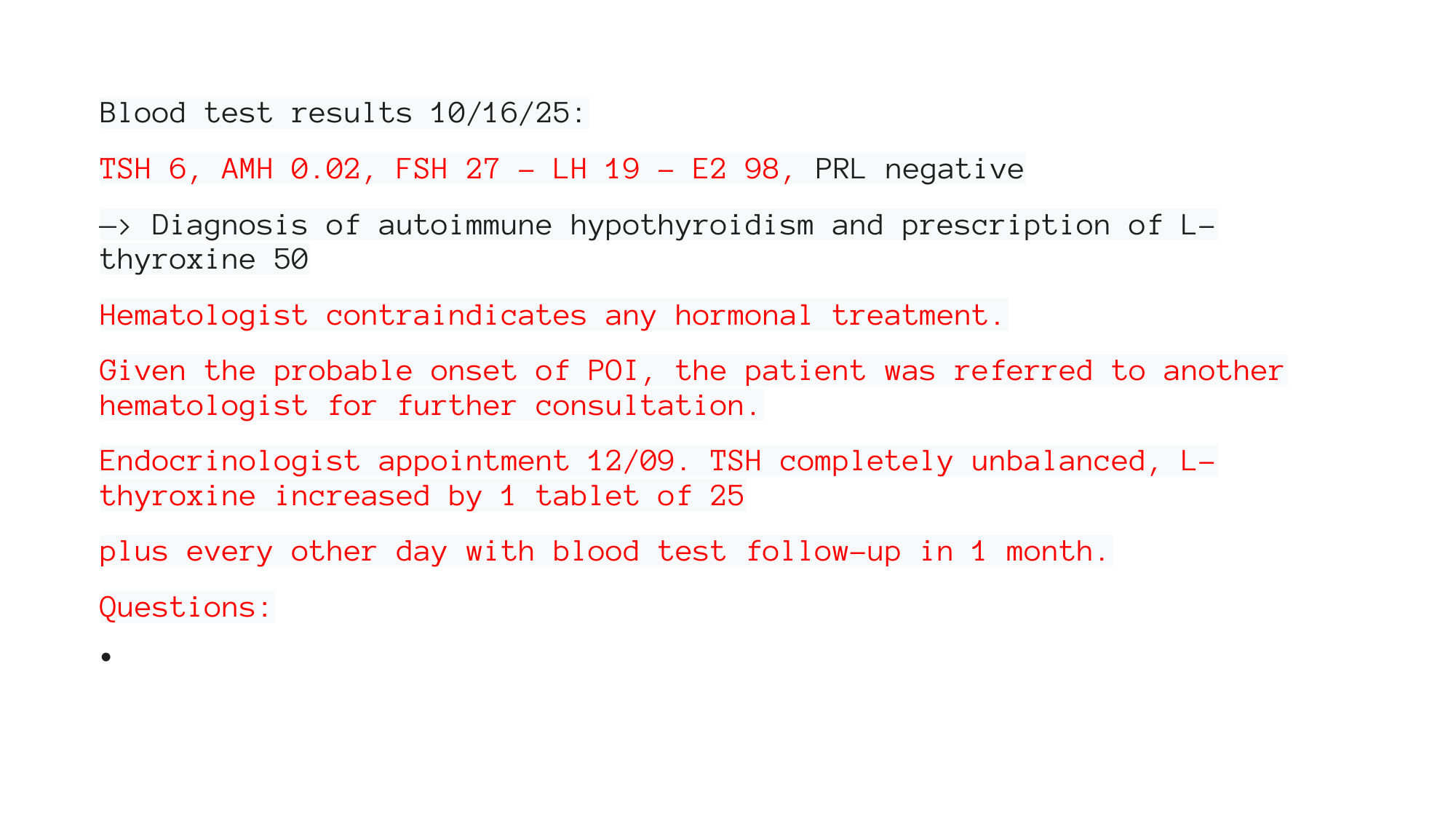

#
Blood test results 10/16/25:
TSH 6, AMH 0.02, FSH 27 - LH 19 - E2 98, PRL negative
—> Diagnosis of autoimmune hypothyroidism and prescription of L-thyroxine 50
Hematologist contraindicates any hormonal treatment.
Given the probable onset of POI, the patient was referred to another hematologist for further consultation.
Endocrinologist appointment 12/09. TSH completely unbalanced, L-thyroxine increased by 1 tablet of 25
plus every other day with blood test follow-up in 1 month.
Questions: